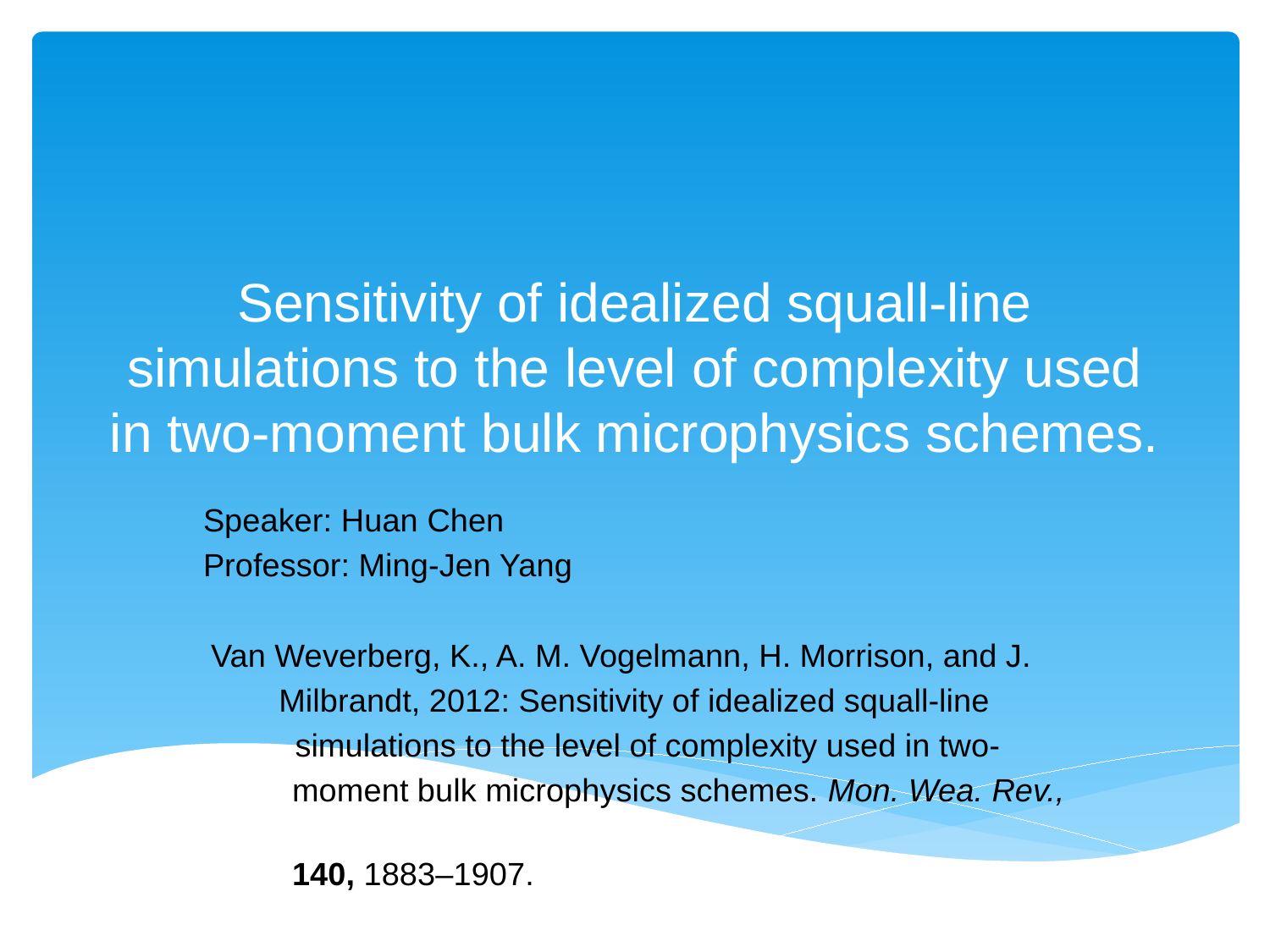

# Sensitivity of idealized squall-line simulations to the level of complexity used in two-moment bulk microphysics schemes.
Speaker: Huan Chen
Professor: Ming-Jen Yang

Van Weverberg, K., A. M. Vogelmann, H. Morrison, and J.
 Milbrandt, 2012: Sensitivity of idealized squall-line
   simulations to the level of complexity used in two-
          moment bulk microphysics schemes. Mon. Wea. Rev.,
          140, 1883–1907.